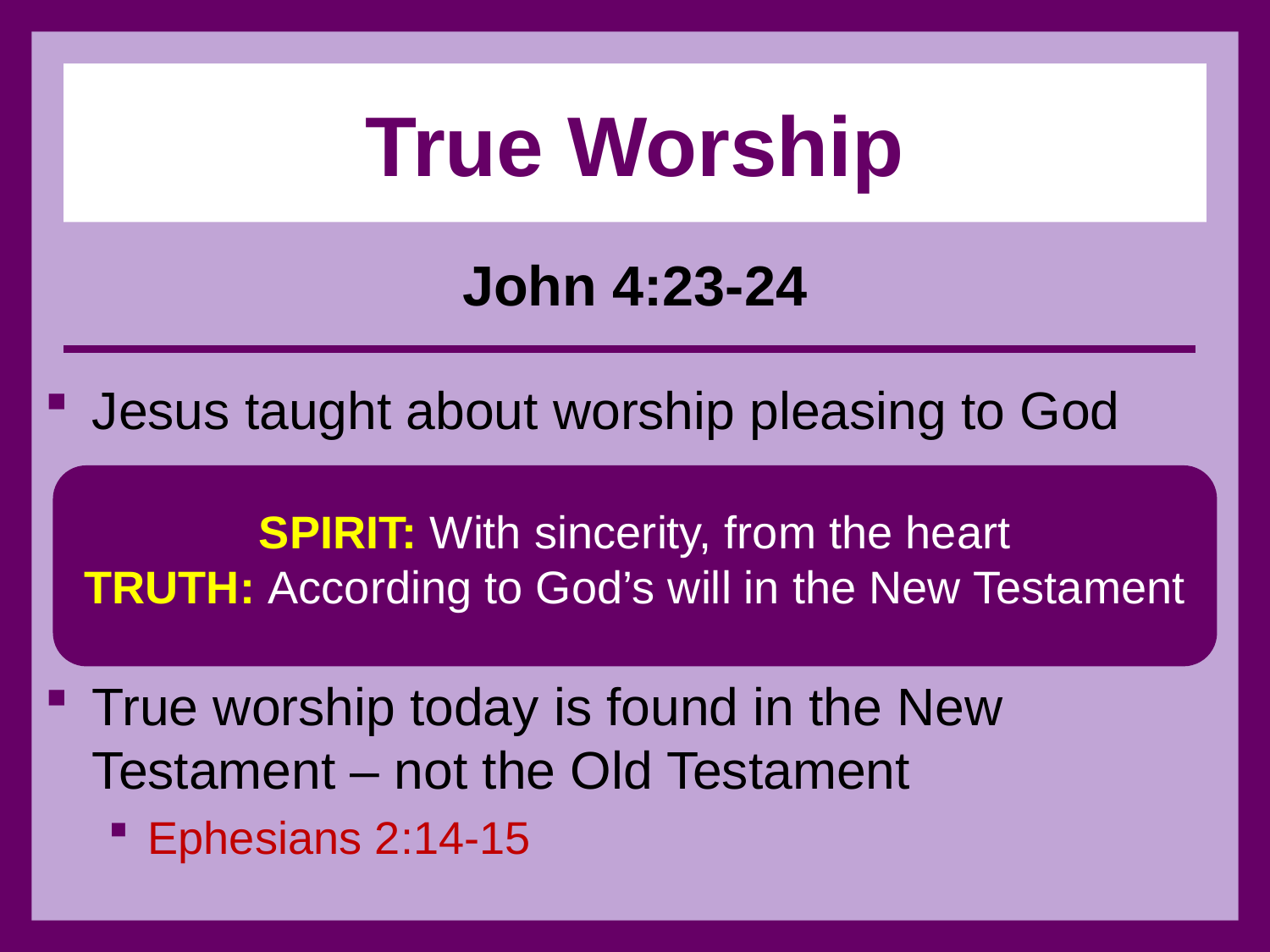

# True Worship
John 4:23-24
Jesus taught about worship pleasing to God

True worship today is found in the New Testament – not the Old Testament
Ephesians 2:14-15

SPIRIT: With sincerity, from the heart
TRUTH: According to God’s will in the New Testament